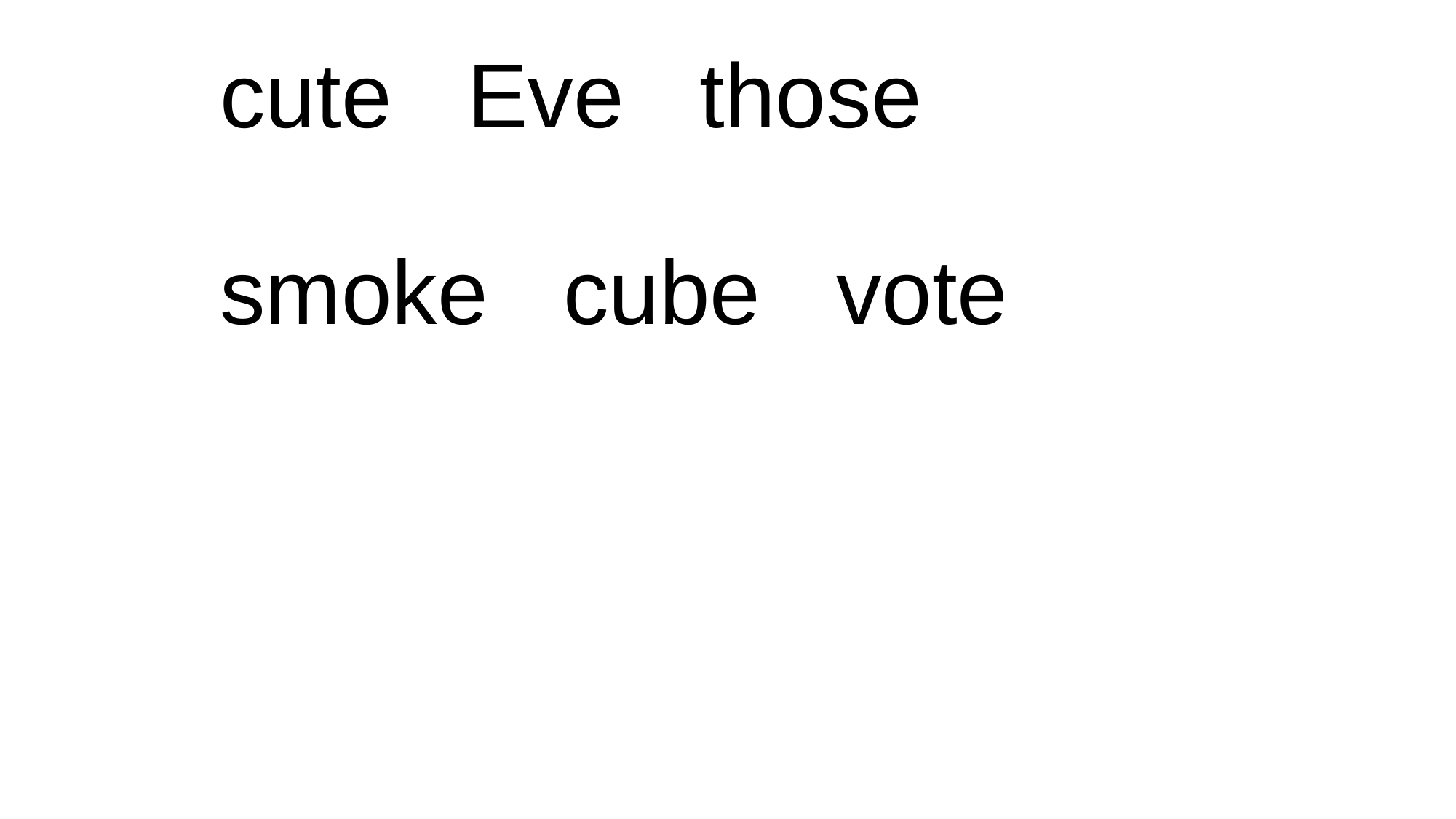

# cute   Eve   those smoke   cube   vote